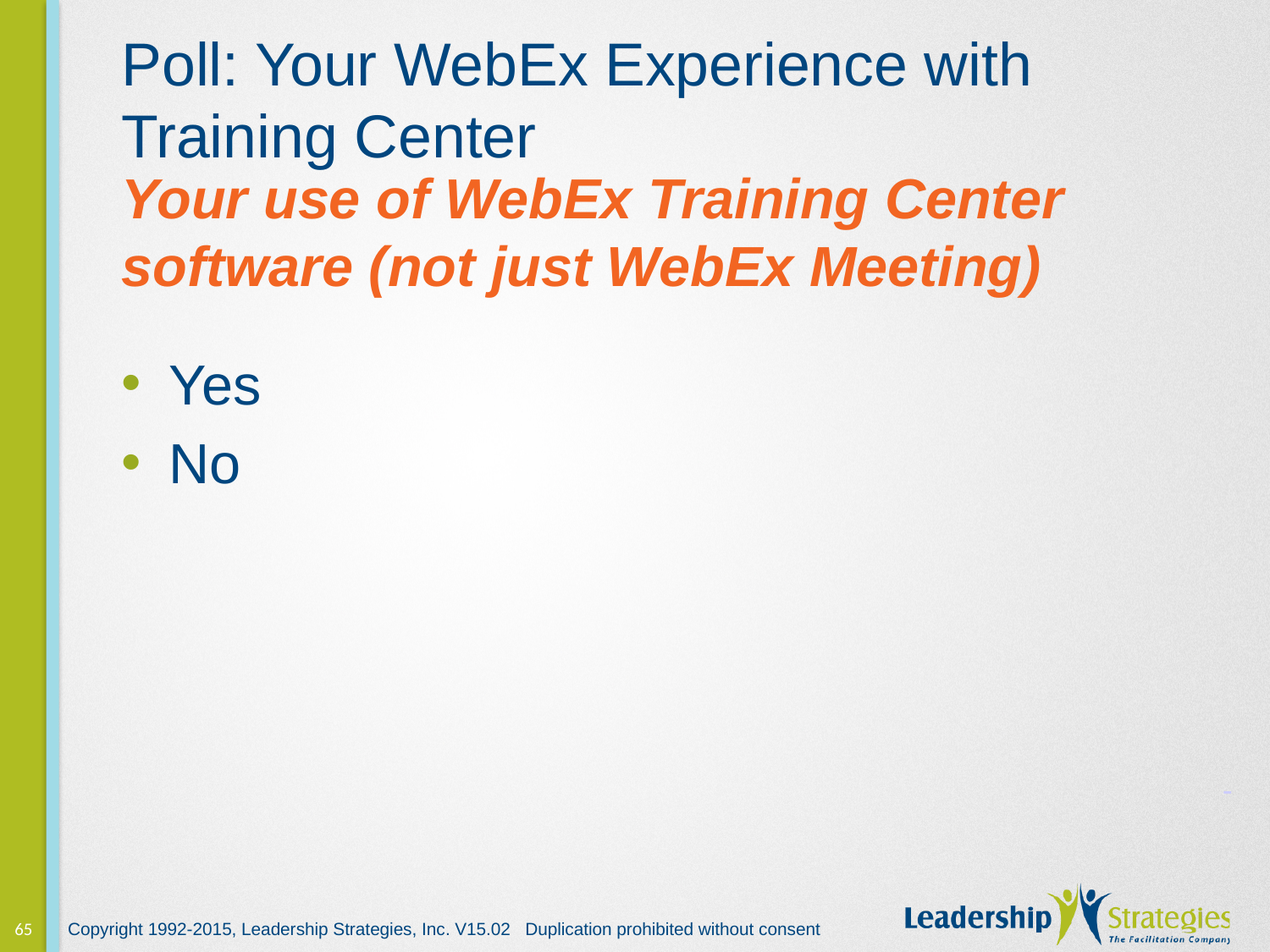

# Poll: Your WebEx Experience with Training Center
Your use of WebEx Training Center software (not just WebEx Meeting)

Yes
No

-
65